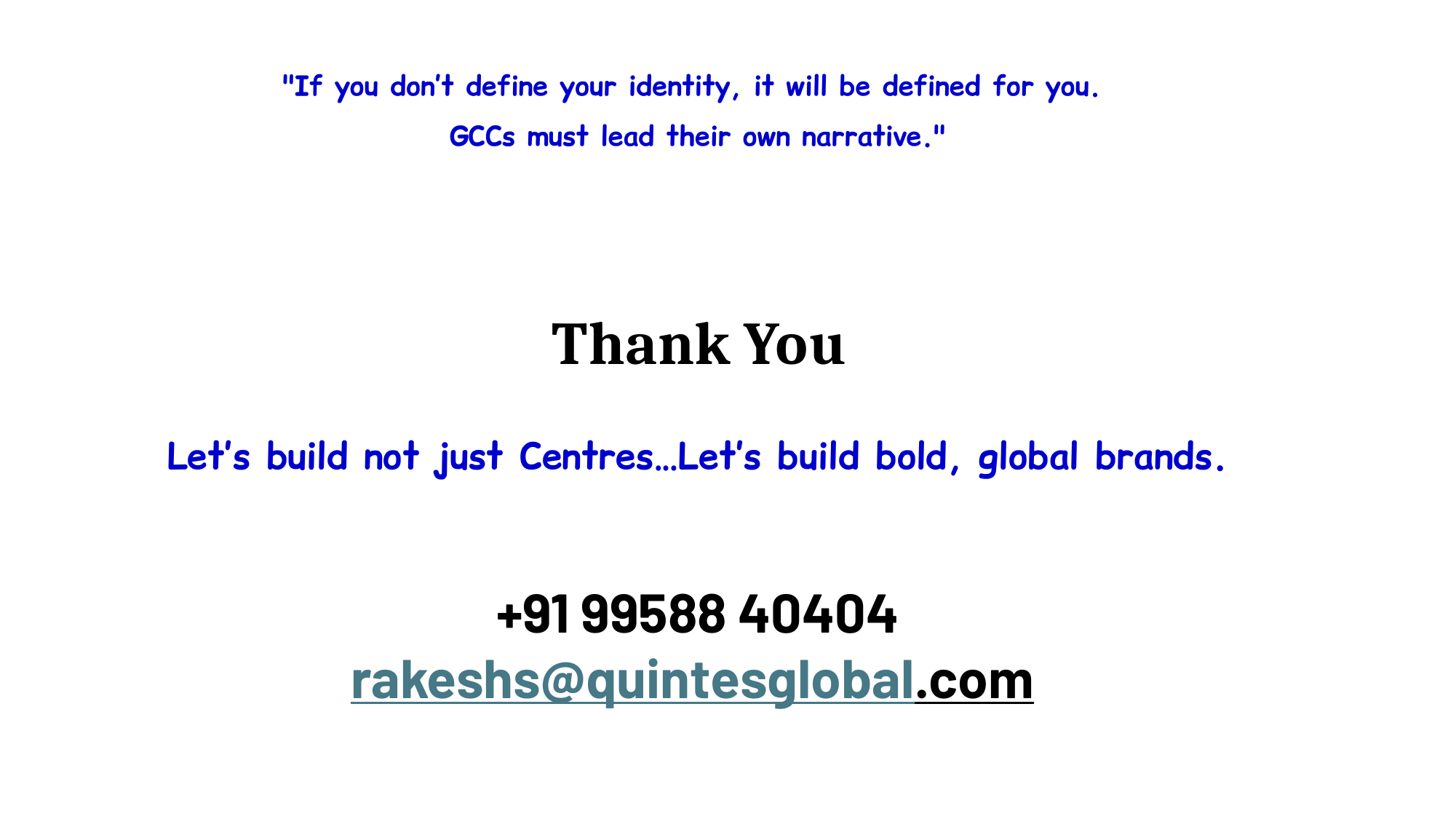

"If you don’t define your identity, it will be defined for you.
GCCs must lead their own narrative."

Thank You
Let’s build not just Centres…Let’s build bold, global brands.
+91 99588 40404
rakeshs@quintesglobal.com